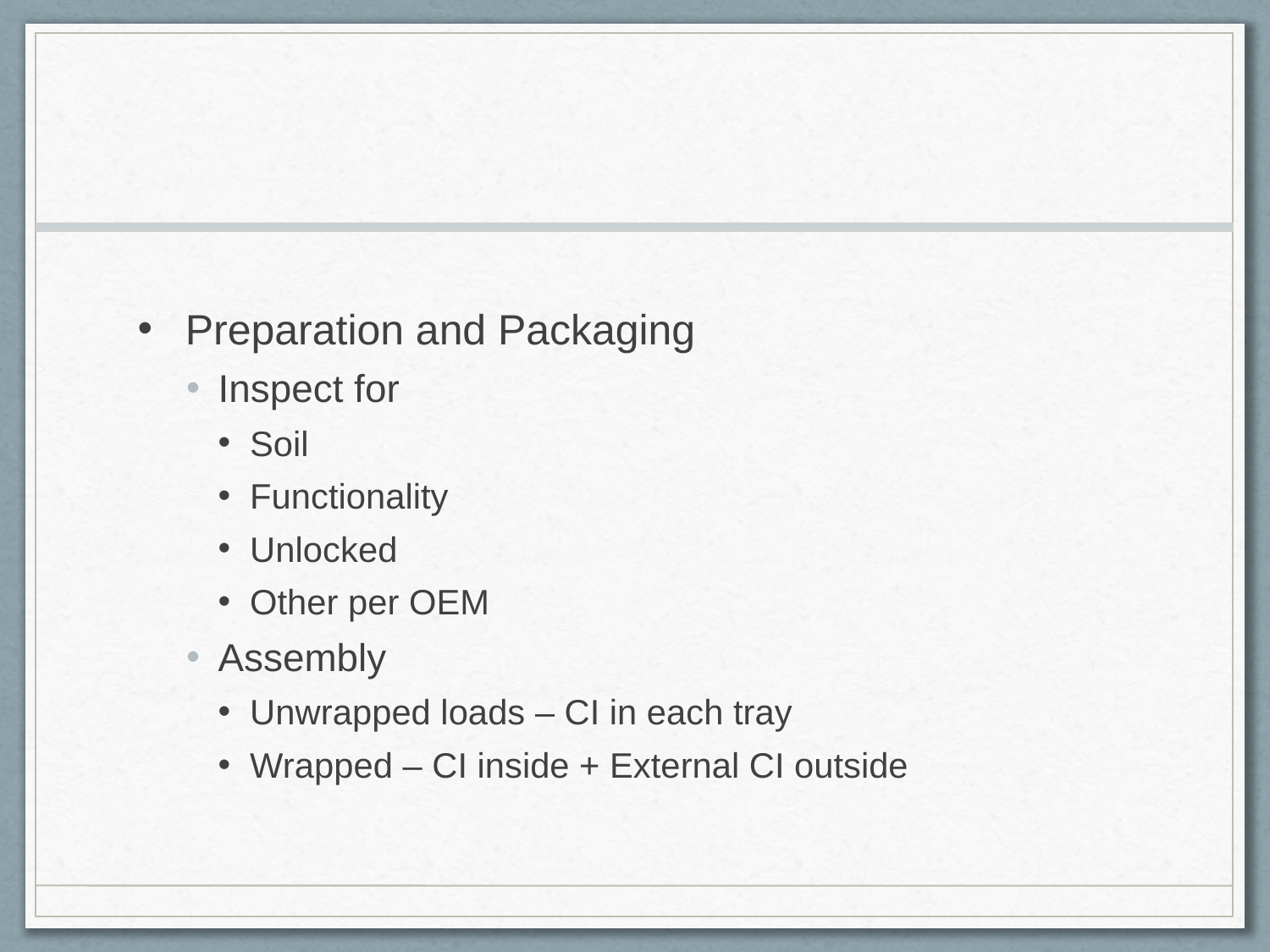

#
Preparation and Packaging
Inspect for
Soil
Functionality
Unlocked
Other per OEM
Assembly
Unwrapped loads – CI in each tray
Wrapped – CI inside + External CI outside